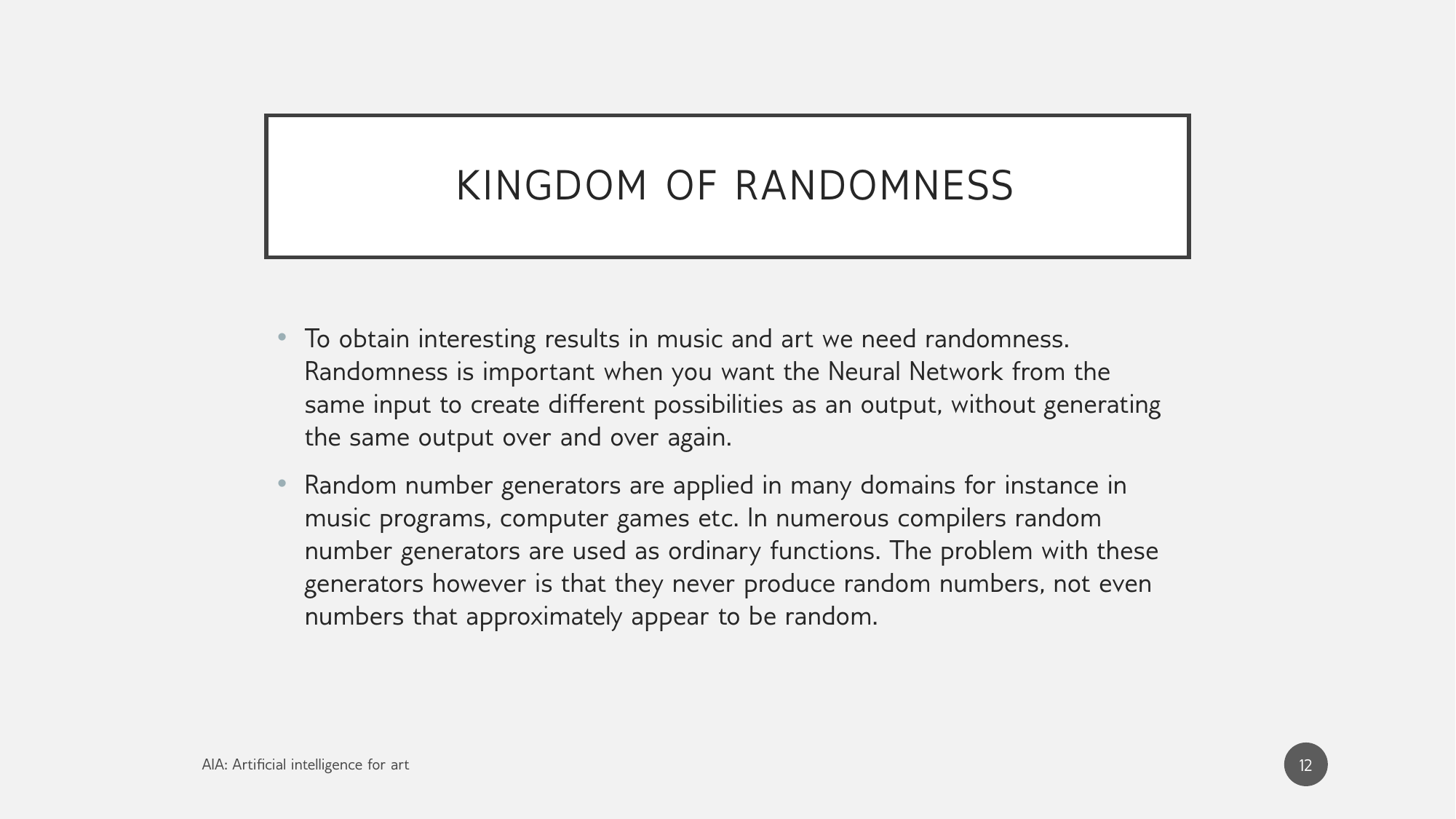

# KINGDOM OF RANDOMNESS
To obtain interesting results in music and art we need randomness. Randomness is important when you want the Neural Network from the same input to create different possibilities as an output, without generating the same output over and over again.
Random number generators are applied in many domains for instance in music programs, computer games etc. In numerous compilers random number generators are used as ordinary functions. The problem with these generators however is that they never produce random numbers, not even numbers that approximately appear to be random.
12
AIA: Artificial intelligence for art